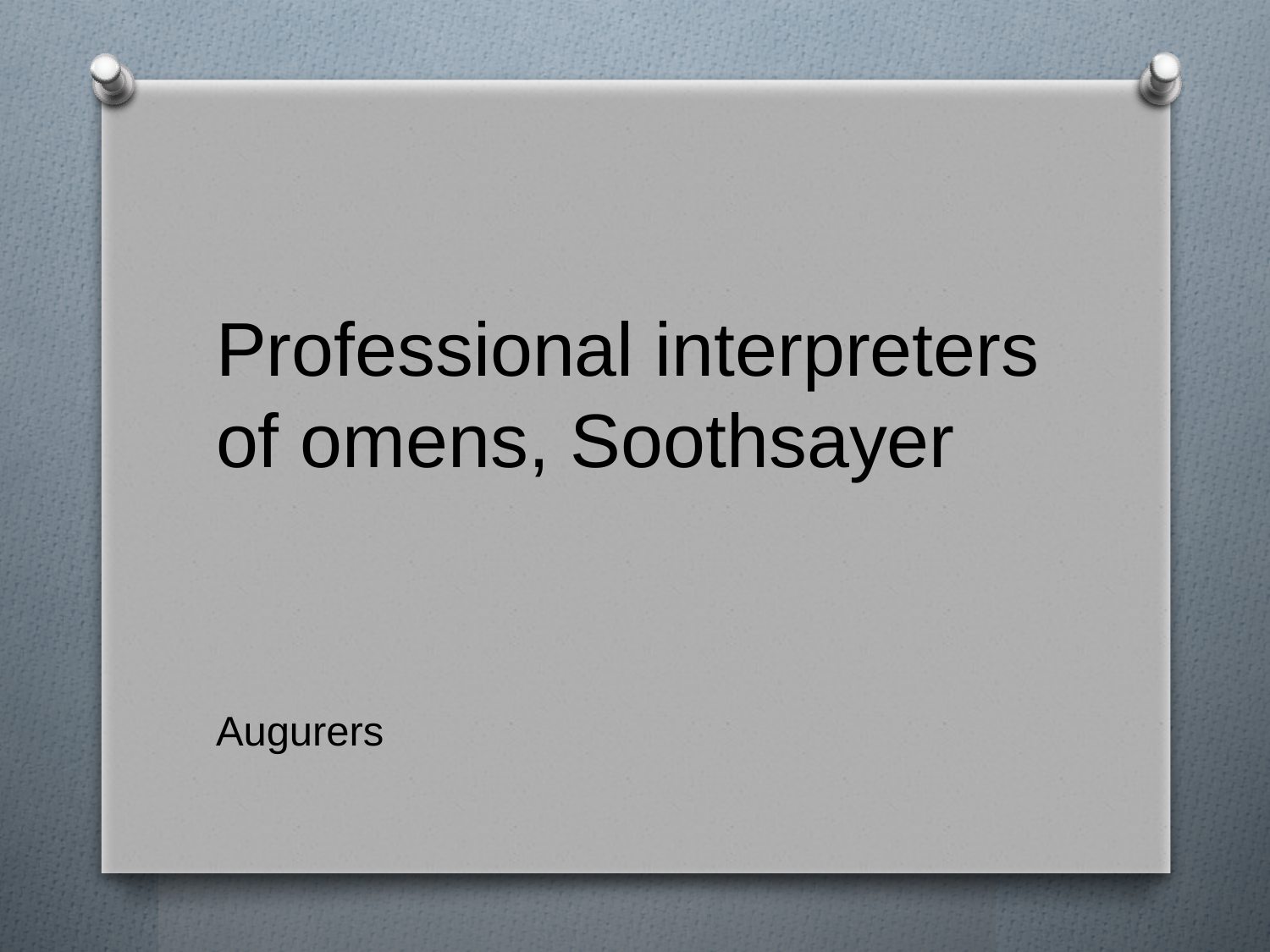

#
Professional interpreters of omens, Soothsayer

Augurers